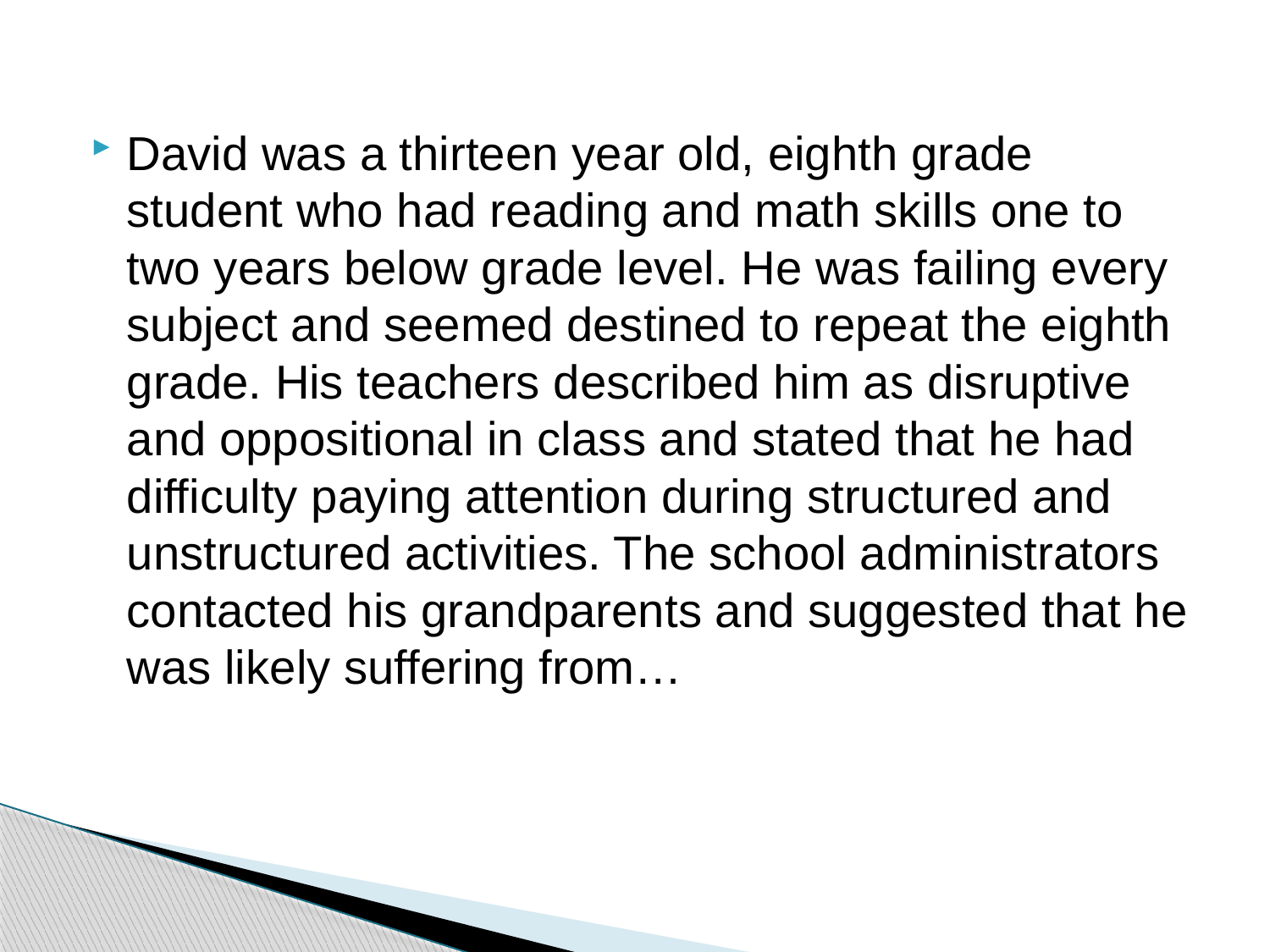

David was a thirteen year old, eighth grade student who had reading and math skills one to two years below grade level. He was failing every subject and seemed destined to repeat the eighth grade. His teachers described him as disruptive and oppositional in class and stated that he had difficulty paying attention during structured and unstructured activities. The school administrators contacted his grandparents and suggested that he was likely suffering from…